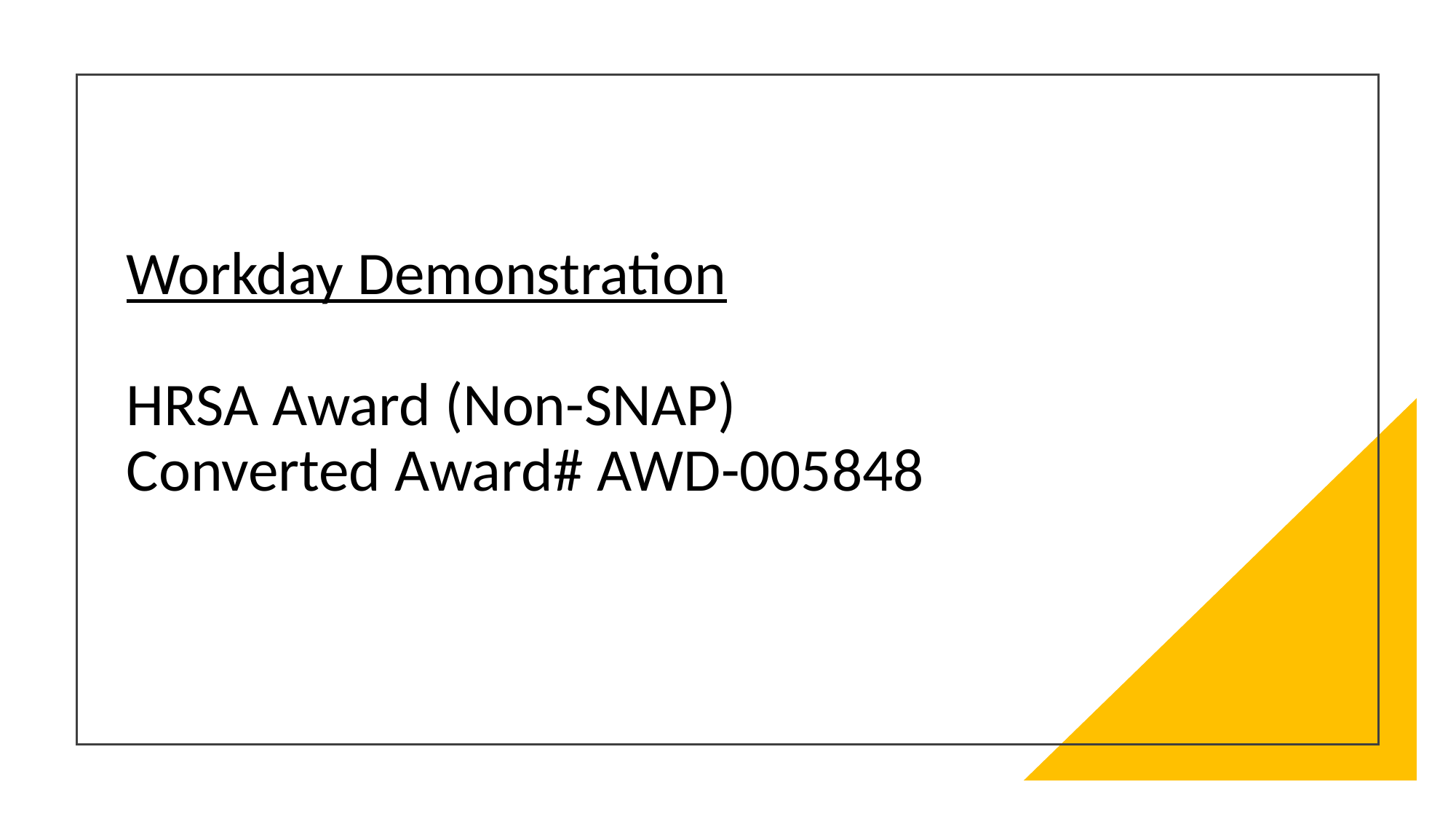

# Workday Demonstration HRSA Award (Non-SNAP) Converted Award# AWD-005848